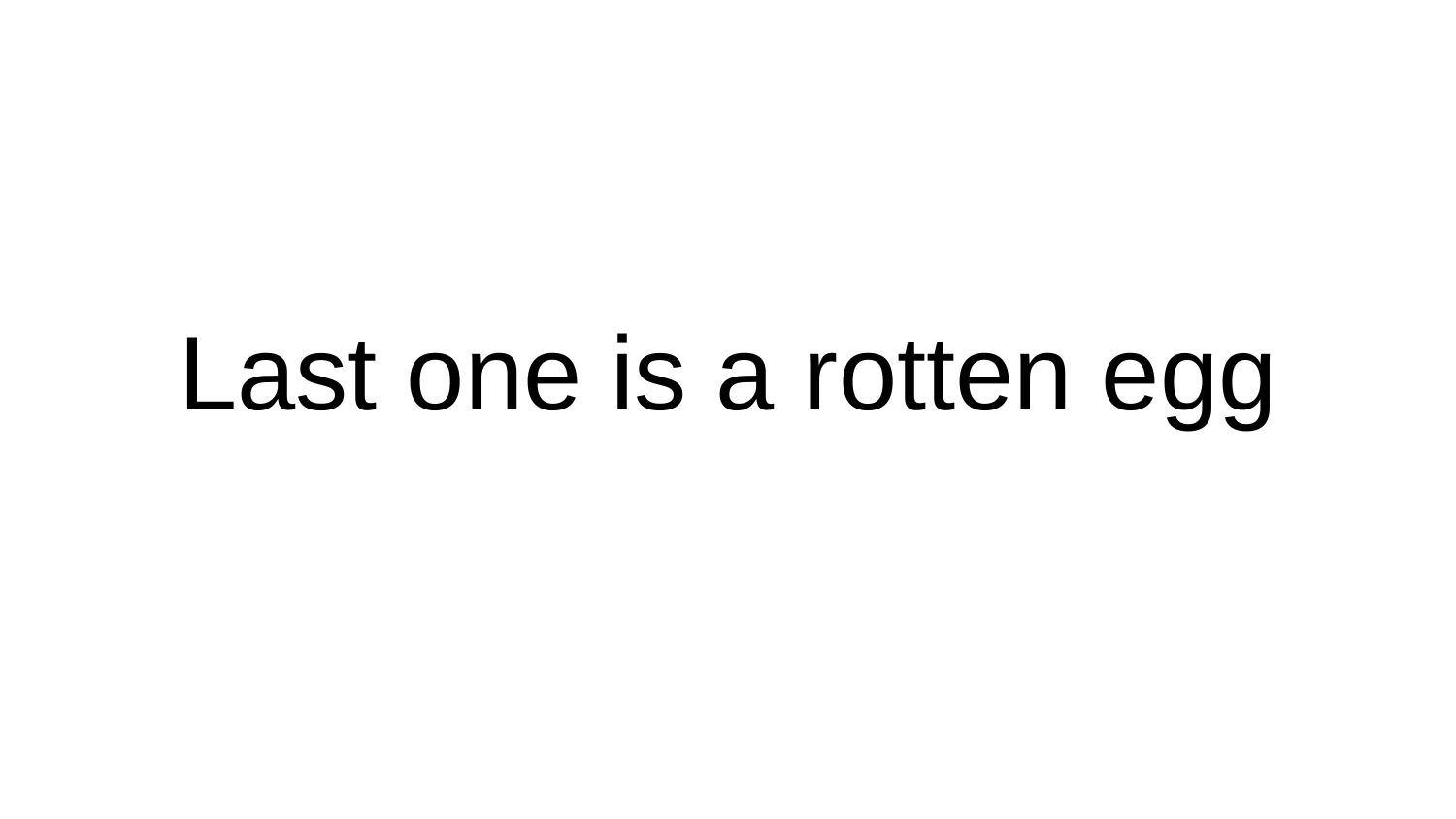

# Last one is a rotten egg